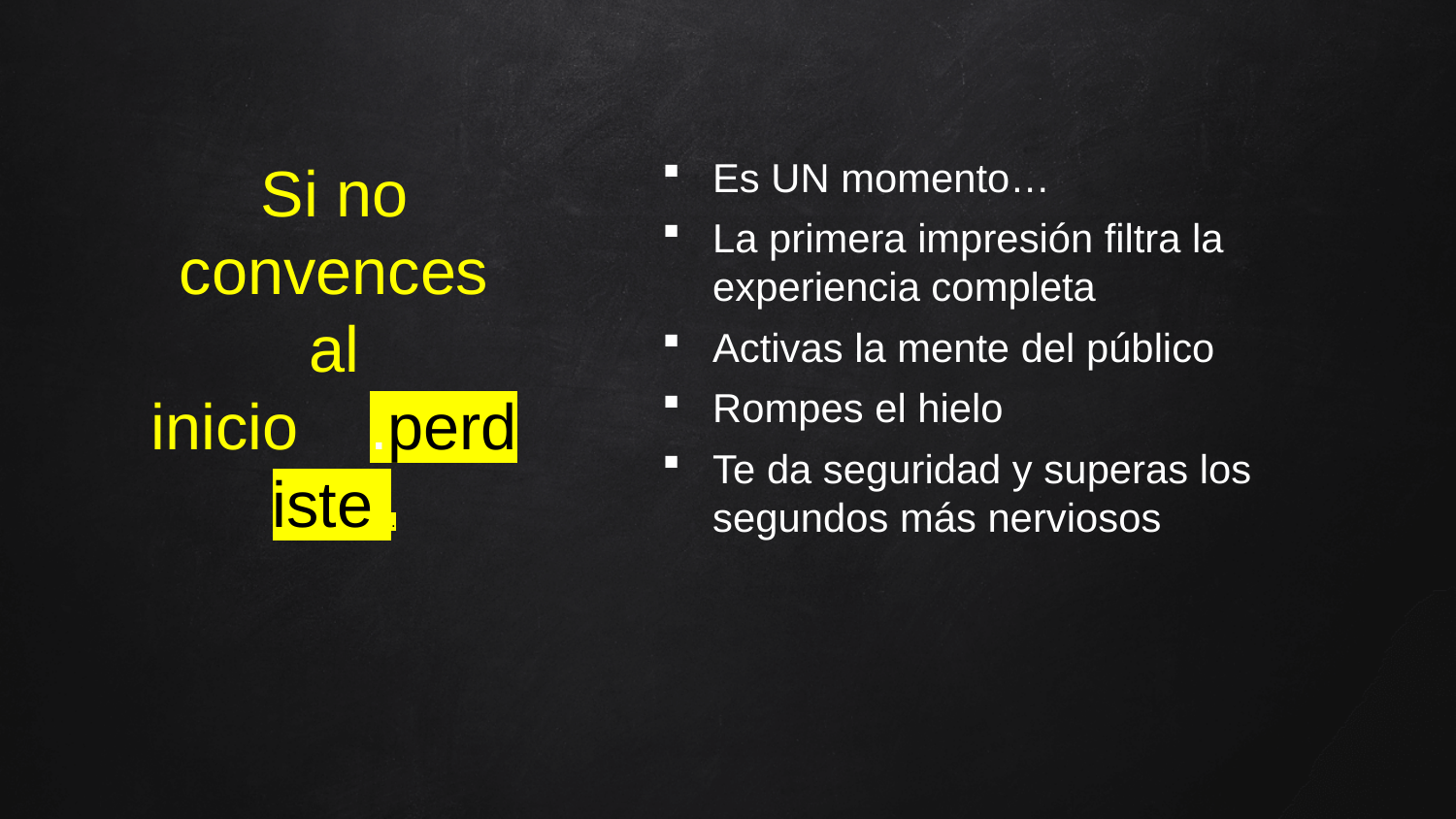

Si no convences al inicio    .perdiste .
Es UN momento…
La primera impresión filtra la experiencia completa
Activas la mente del público
Rompes el hielo
Te da seguridad y superas los segundos más nerviosos